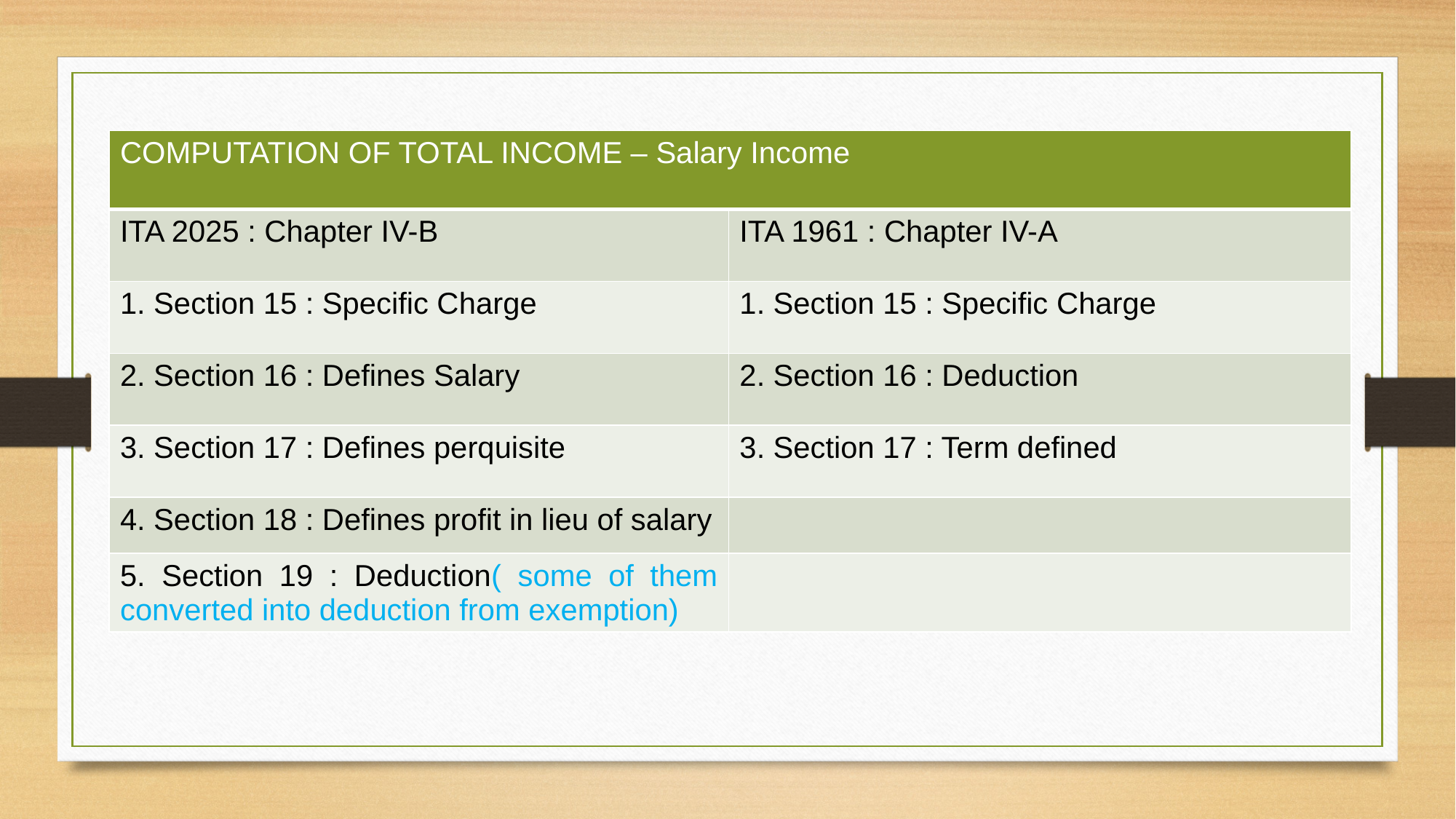

| COMPUTATION OF TOTAL INCOME – Salary Income |  |
| --- | --- |
| ITA 2025 : Chapter IV-B | ITA 1961 : Chapter IV-A |
| 1. Section 15 : Specific Charge | 1. Section 15 : Specific Charge |
| 2. Section 16 : Defines Salary | 2. Section 16 : Deduction |
| 3. Section 17 : Defines perquisite | 3. Section 17 : Term defined |
| 4. Section 18 : Defines profit in lieu of salary |  |
| 5. Section 19 : Deduction( some of them converted into deduction from exemption) |  |